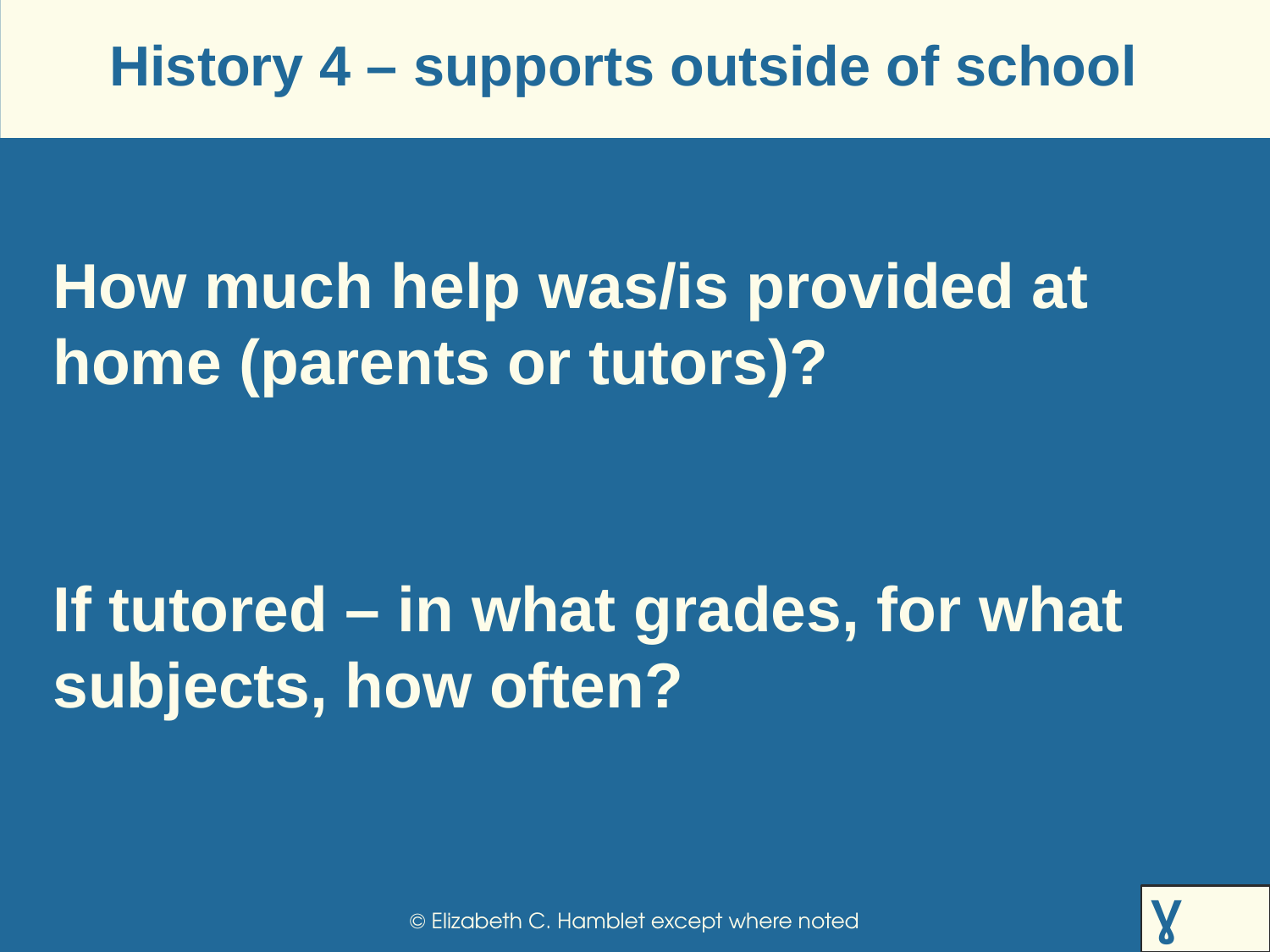

# History 4 – supports outside of school
How much help was/is provided at home (parents or tutors)?

If tutored – in what grades, for what subjects, how often?
Ɣ Ƕ4